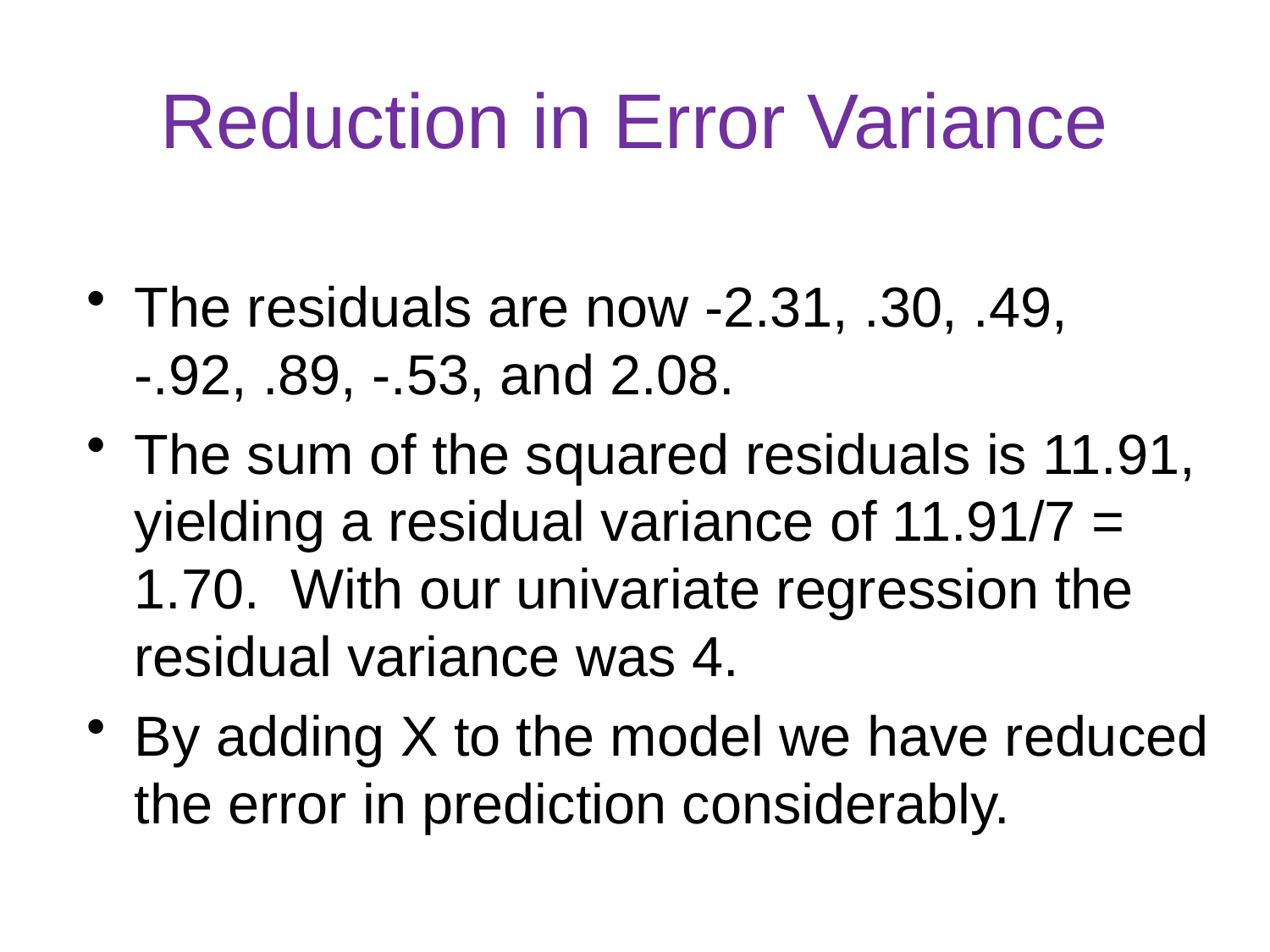

# Reduction in Error Variance
The residuals are now -2.31, .30, .49, -.92, .89, -.53, and 2.08.
The sum of the squared residuals is 11.91, yielding a residual variance of 11.91/7 = 1.70.  With our univariate regression the residual variance was 4.
By adding X to the model we have reduced the error in prediction considerably.